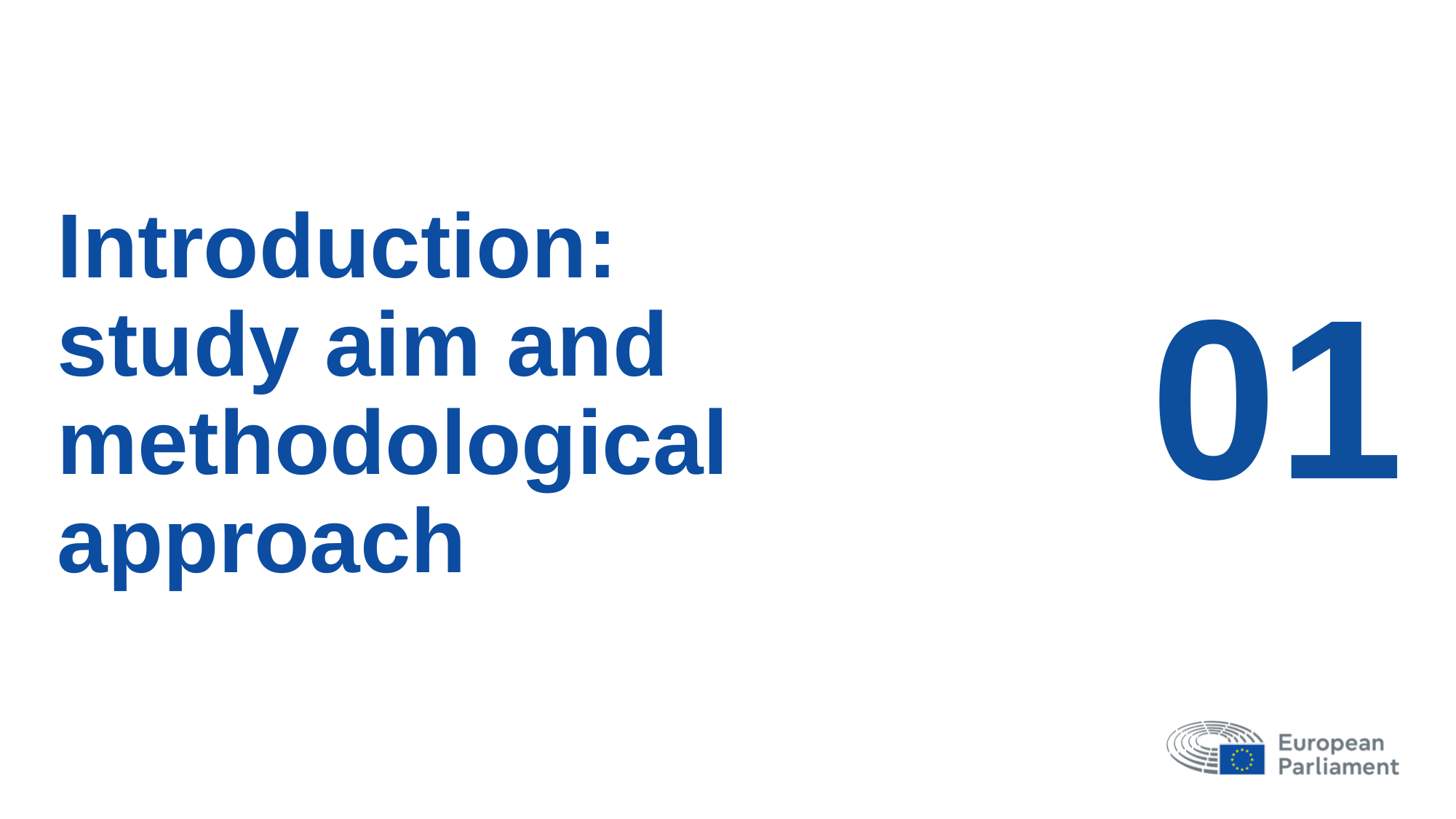

# Introduction: study aim and methodological approach
01